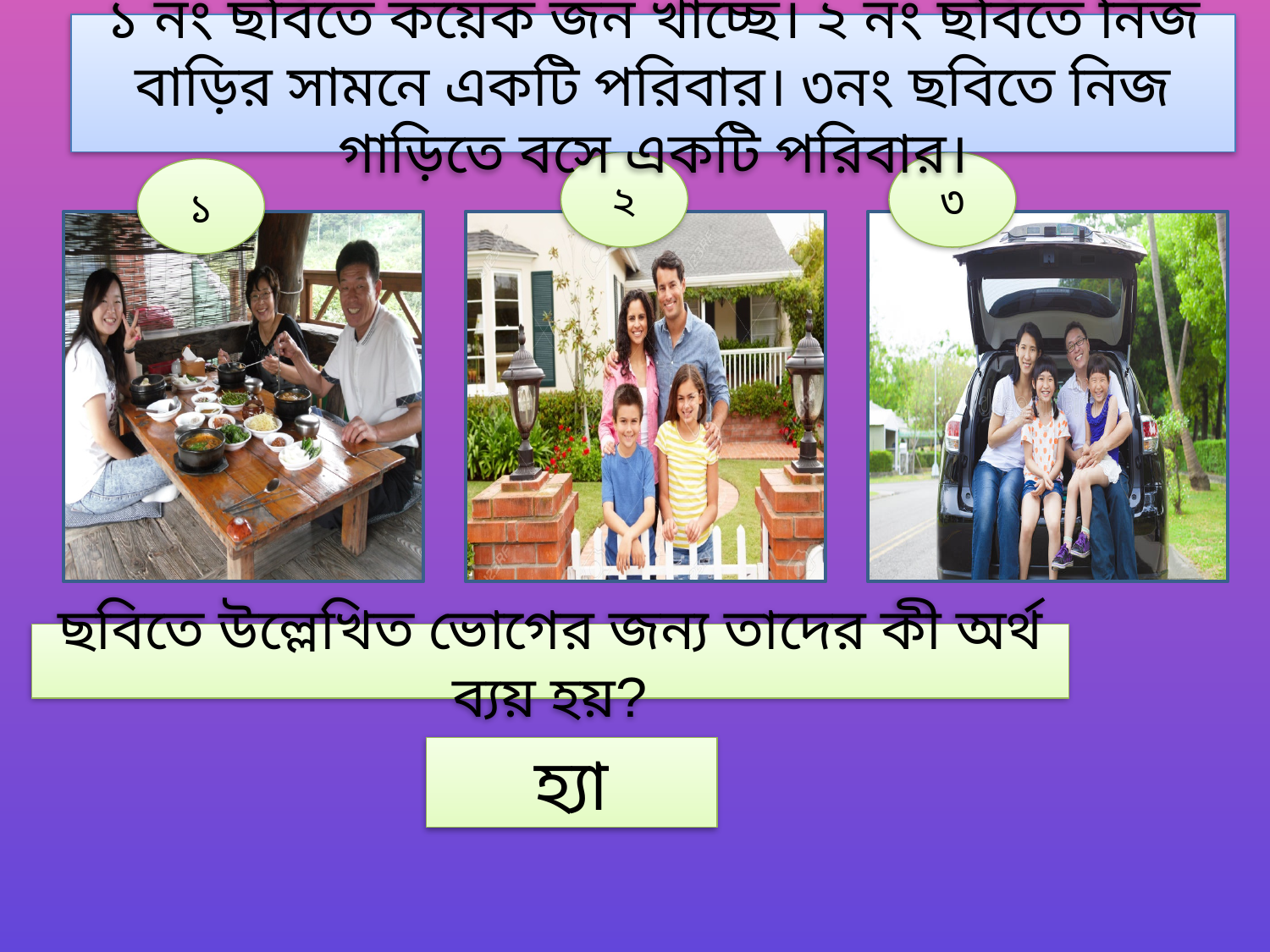

১ নং ছবিতে কয়েক জন খাচ্ছে। ২ নং ছবিতে নিজ বাড়ির সামনে একটি পরিবার। ৩নং ছবিতে নিজ গাড়িতে বসে একটি পরিবার।
২

৩

১

ছবিতে উল্লেখিত ভোগের জন্য তাদের কী অর্থ ব্যয় হয়?
হ্যা